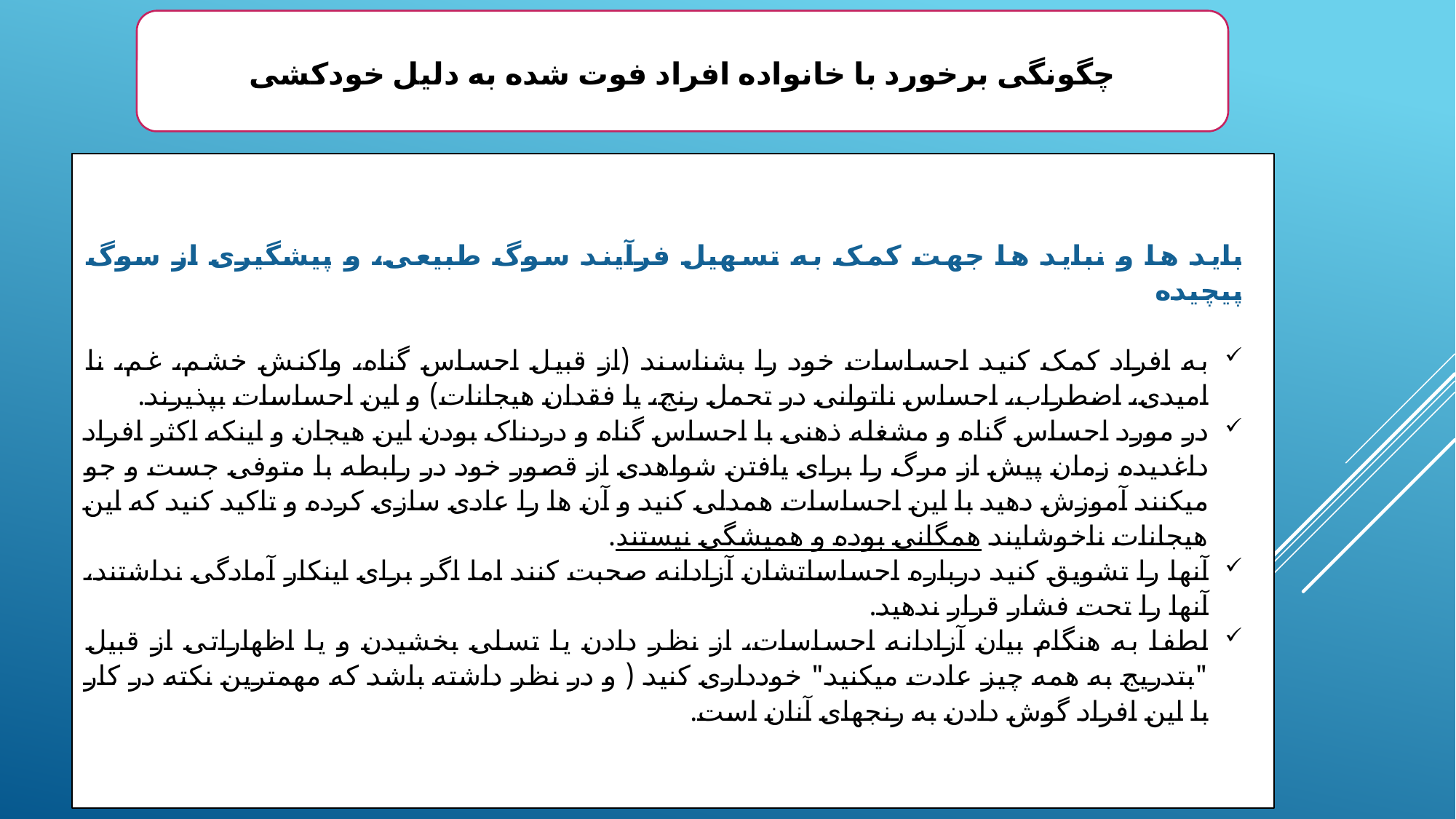

چگونگی برخورد با خانواده افراد فوت شده به دلیل خودکشی
باید ها و نباید ها جهت کمک به تسهیل فرآیند سوگ طبیعی، و پیشگیری از سوگ پیچیده

به افراد کمک کنید احساسات خود را بشناسند (از قبیل احساس گناه، واکنش خشم، غم، نا امیدی، اضطراب، احساس ناتوانی در تحمل رنج، یا فقدان هیجانات) و این احساسات بپذیرند.
در مورد احساس گناه و مشغله ذهنی با احساس گناه و دردناک بودن این هیجان و اینکه اکثر افراد داغدیده زمان پیش از مرگ را برای یافتن شواهدی از قصور خود در رابطه با متوفی جست و جو میکنند آموزش دهید با این احساسات همدلی کنید و آن ها را عادی سازی کرده و تاکید کنید که این هیجانات ناخوشایند همگانی بوده و همیشگی نیستند.
آنها را تشویق کنید درباره احساساتشان آزادانه صحبت کنند اما اگر برای اینکار آمادگی نداشتند، آنها را تحت فشار قرار ندهید.
لطفا به هنگام بیان آزادانه احساسات، از نظر دادن یا تسلی بخشیدن و یا اظهاراتی از قبیل "بتدریج به همه چیز عادت میکنید" خودداری کنید ( و در نظر داشته باشد که مهمترین نکته در کار با این افراد گوش دادن به رنجهای آنان است.